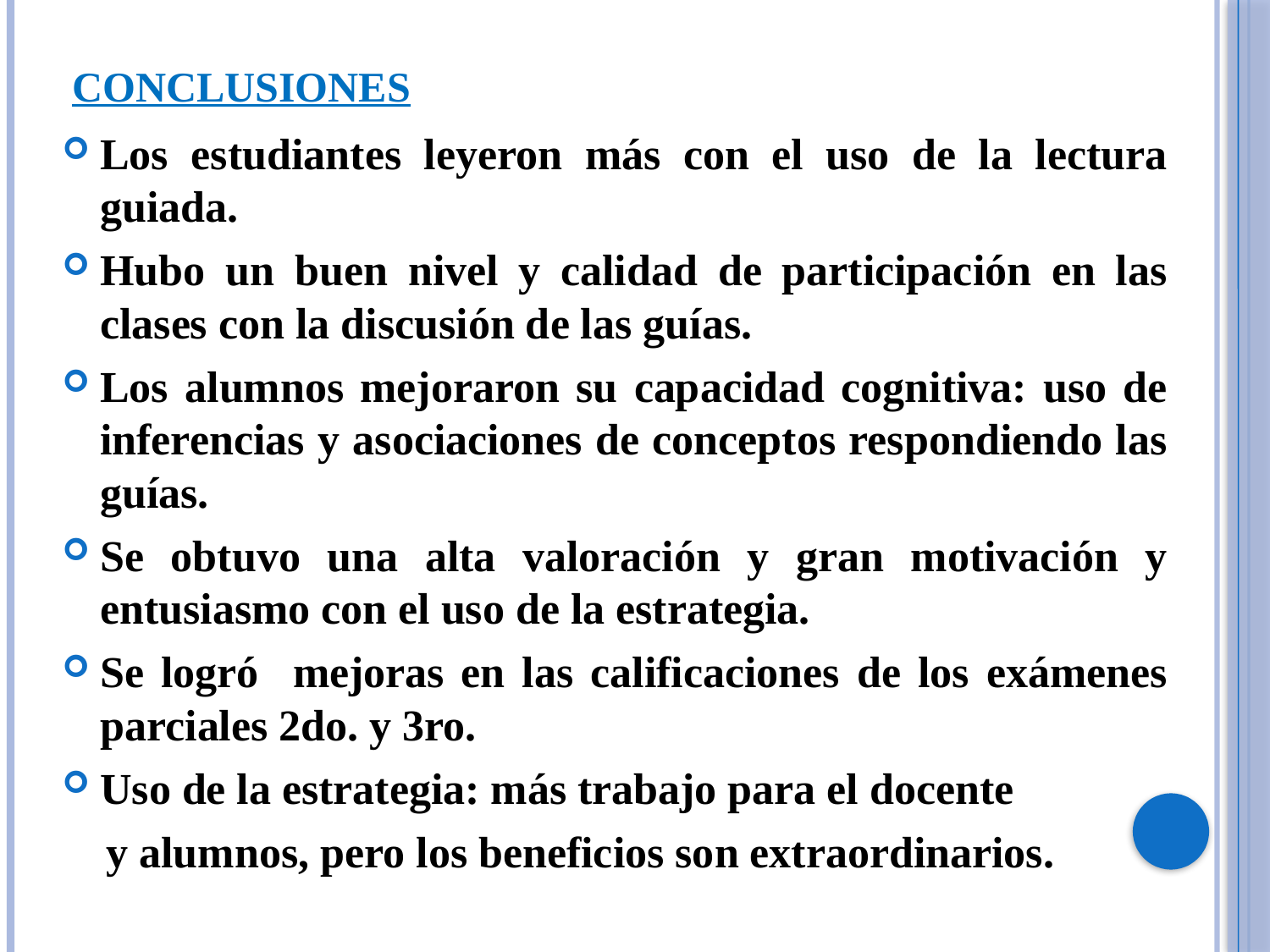

CONCLUSIONES
Los estudiantes leyeron más con el uso de la lectura guiada.
Hubo un buen nivel y calidad de participación en las clases con la discusión de las guías.
Los alumnos mejoraron su capacidad cognitiva: uso de inferencias y asociaciones de conceptos respondiendo las guías.
Se obtuvo una alta valoración y gran motivación y entusiasmo con el uso de la estrategia.
Se logró  mejoras en las calificaciones de los exámenes parciales 2do. y 3ro.
Uso de la estrategia: más trabajo para el docente
    y alumnos, pero los beneficios son extraordinarios.